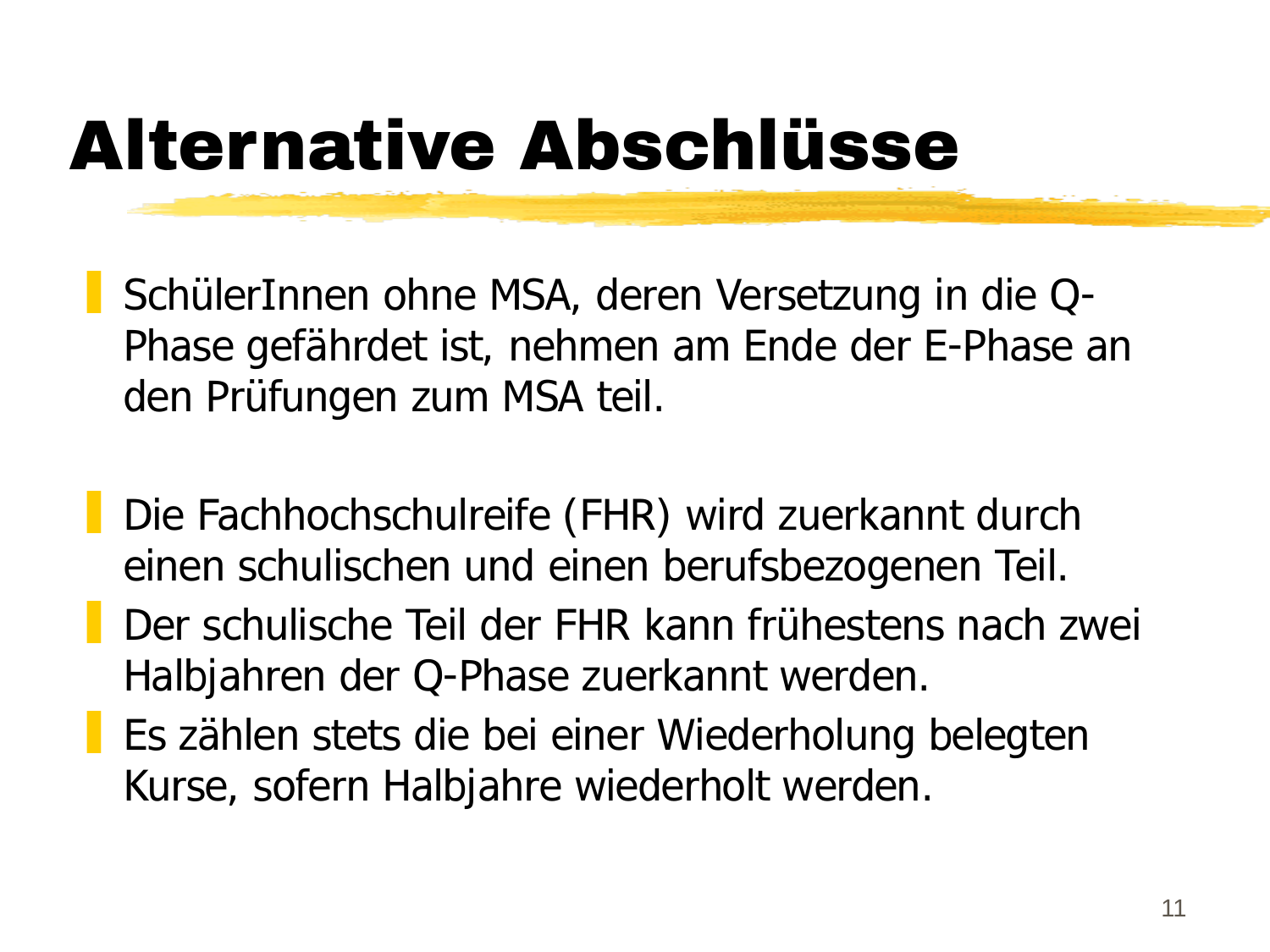

# Alternative Abschlüsse
SchülerInnen ohne MSA, deren Versetzung in die Q-Phase gefährdet ist, nehmen am Ende der E-Phase an den Prüfungen zum MSA teil.

Die Fachhochschulreife (FHR) wird zuerkannt durch einen schulischen und einen berufsbezogenen Teil.
Der schulische Teil der FHR kann frühestens nach zwei Halbjahren der Q-Phase zuerkannt werden.
Es zählen stets die bei einer Wiederholung belegten Kurse, sofern Halbjahre wiederholt werden.

11